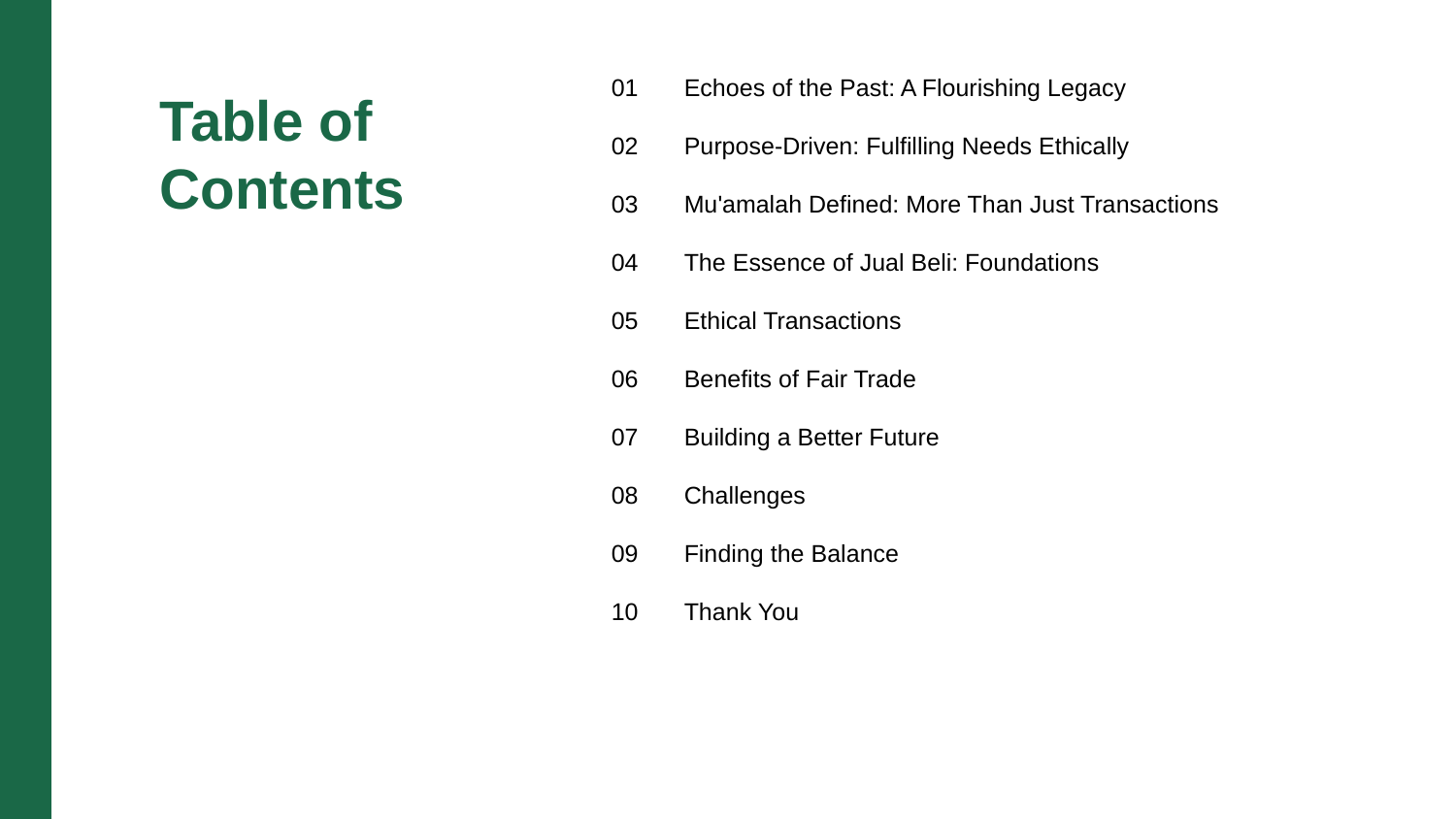

01
Echoes of the Past: A Flourishing Legacy
Table of Contents
02
Purpose-Driven: Fulfilling Needs Ethically
03
Mu'amalah Defined: More Than Just Transactions
04
The Essence of Jual Beli: Foundations
05
Ethical Transactions
06
Benefits of Fair Trade
07
Building a Better Future
08
Challenges
09
Finding the Balance
10
Thank You